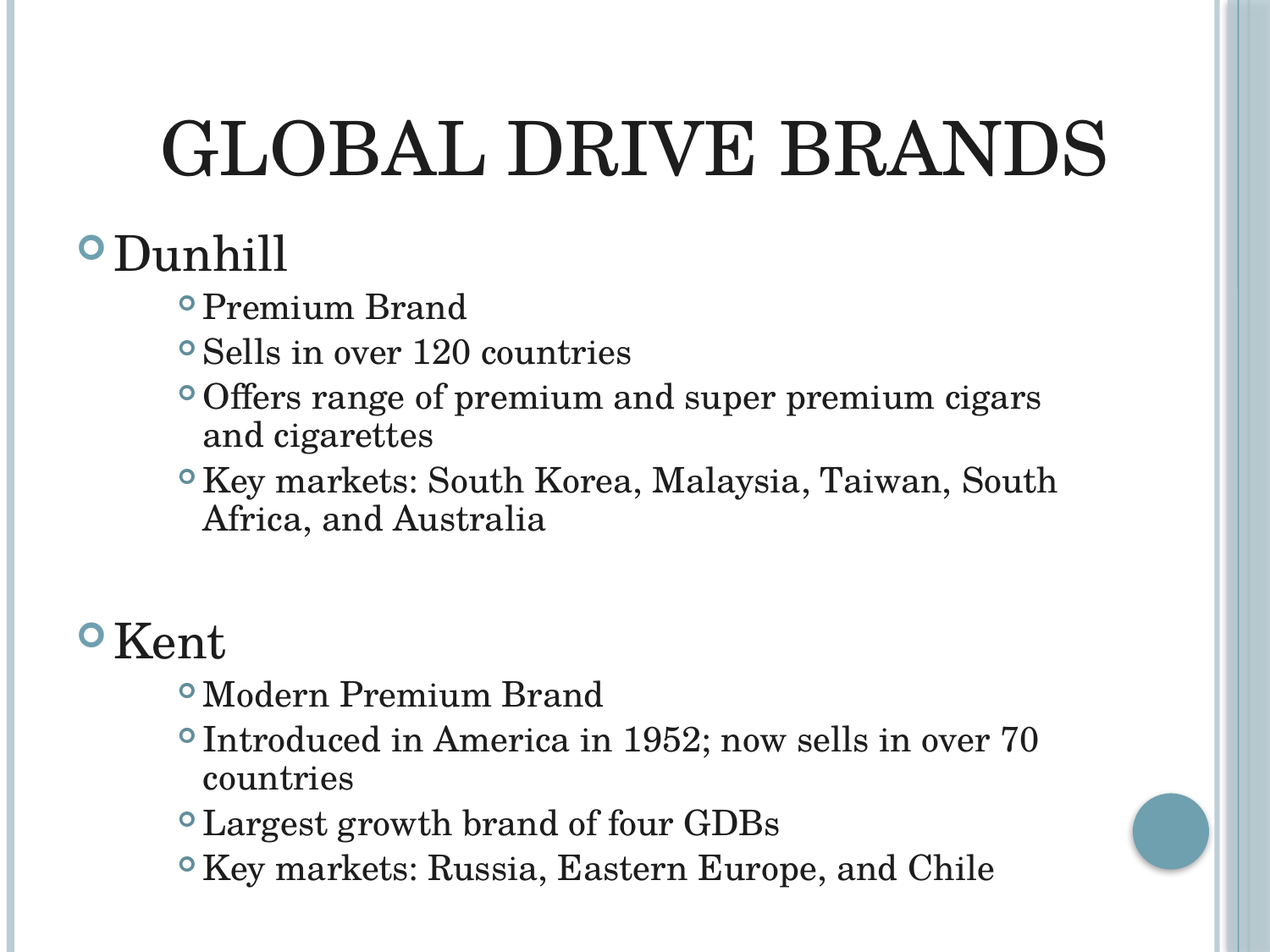

# Global Drive Brands
Dunhill
Premium Brand
Sells in over 120 countries
Offers range of premium and super premium cigars and cigarettes
Key markets: South Korea, Malaysia, Taiwan, South Africa, and Australia

Kent
Modern Premium Brand
Introduced in America in 1952; now sells in over 70 countries
Largest growth brand of four GDBs
Key markets: Russia, Eastern Europe, and Chile